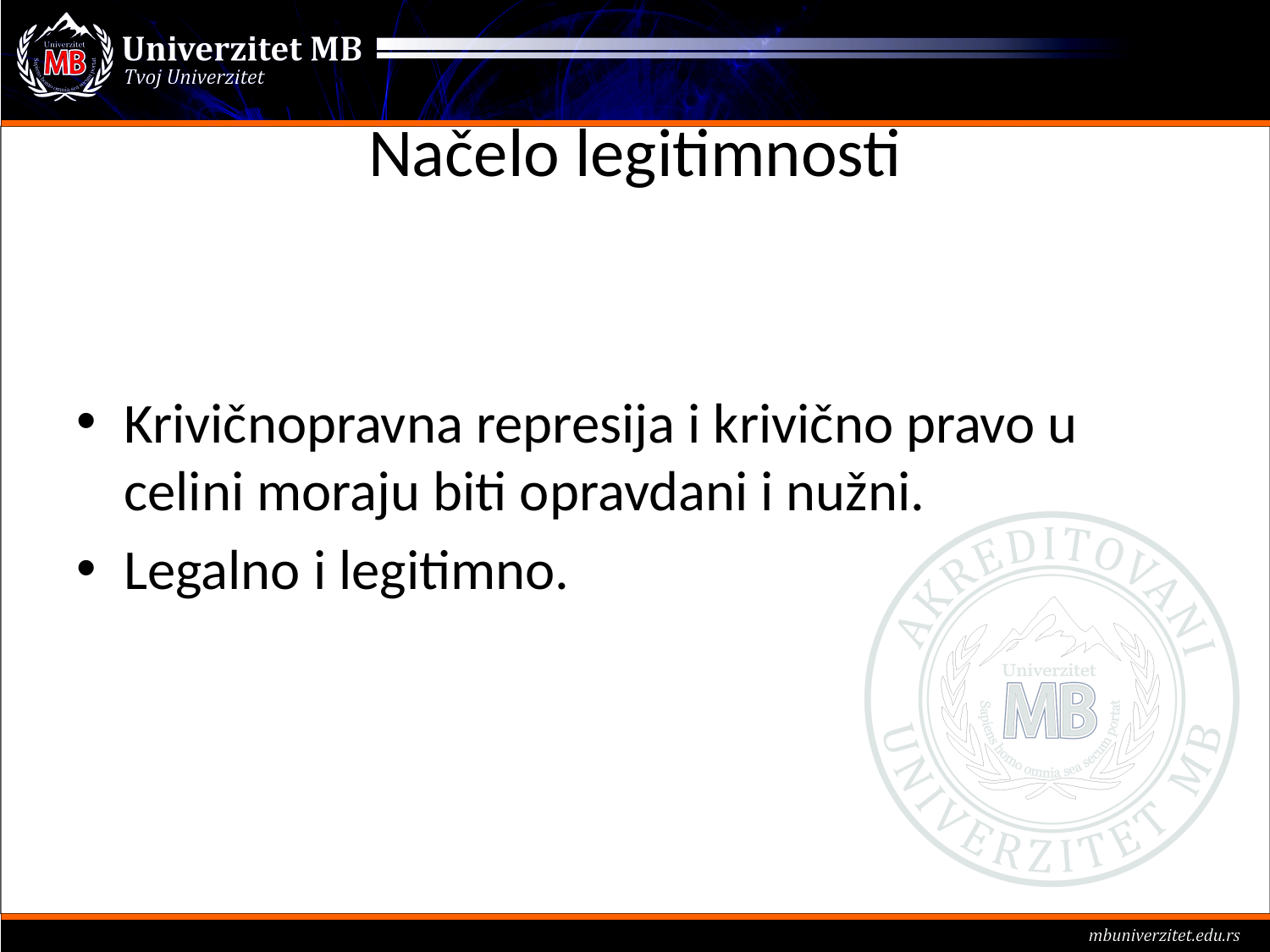

# Načelo legitimnosti

Krivičnopravna represija i krivično pravo u celini moraju biti opravdani i nužni.
Legalno i legitimno.